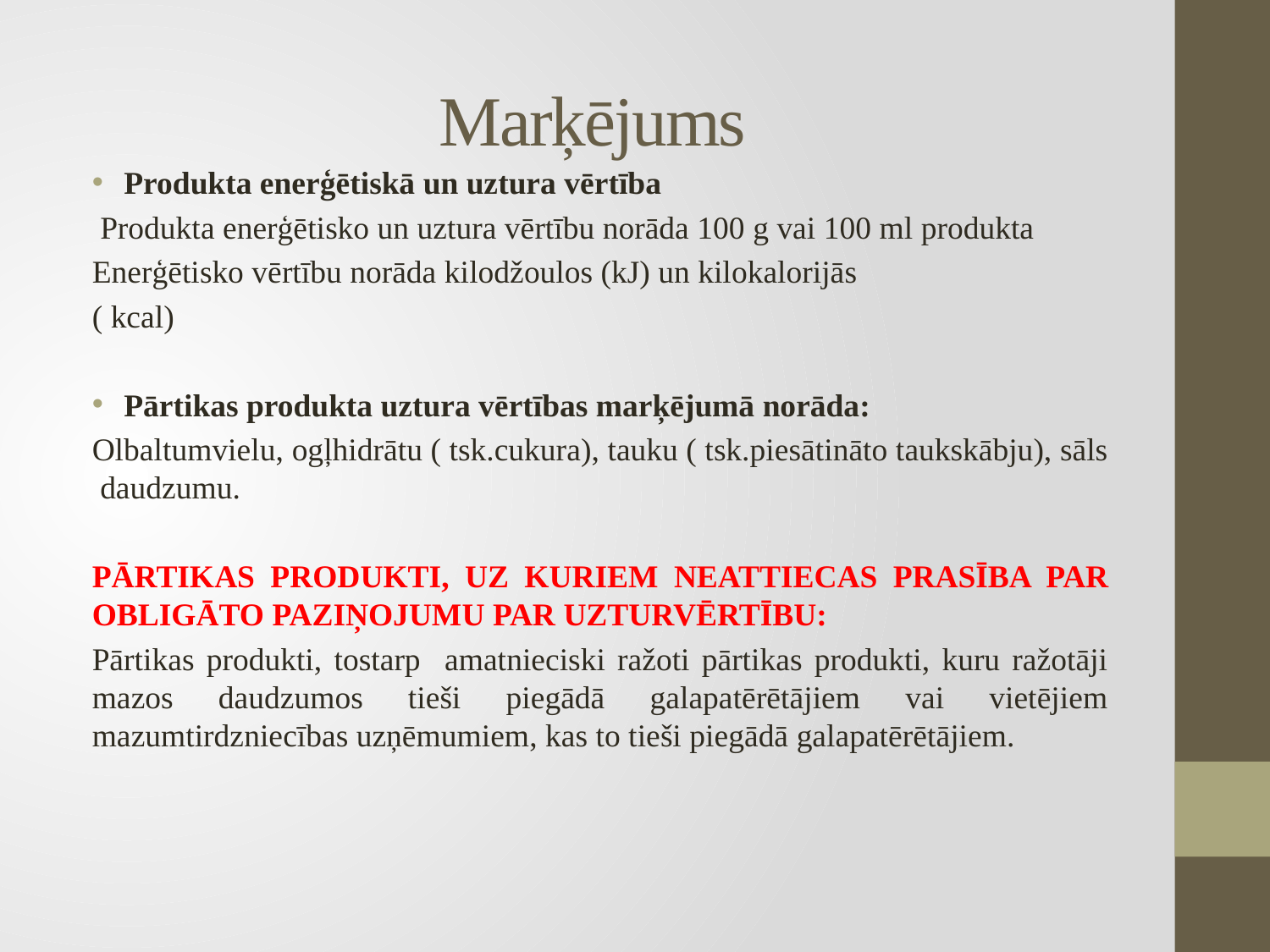

# Marķējums
Produkta enerģētiskā un uztura vērtība
 Produkta enerģētisko un uztura vērtību norāda 100 g vai 100 ml produkta
Enerģētisko vērtību norāda kilodžoulos (kJ) un kilokalorijās
( kcal)

Pārtikas produkta uztura vērtības marķējumā norāda:
Olbaltumvielu, ogļhidrātu ( tsk.cukura), tauku ( tsk.piesātināto taukskābju), sāls  daudzumu.

PĀRTIKAS PRODUKTI, UZ KURIEM NEATTIECAS PRASĪBA PAR OBLIGĀTO PAZIŅOJUMU PAR UZTURVĒRTĪBU:
Pārtikas produkti, tostarp  amatnieciski ražoti pārtikas produkti, kuru ražotāji mazos daudzumos tieši piegādā galapatērētājiem vai vietējiem mazumtirdzniecības uzņēmumiem, kas to tieši piegādā galapatērētājiem.